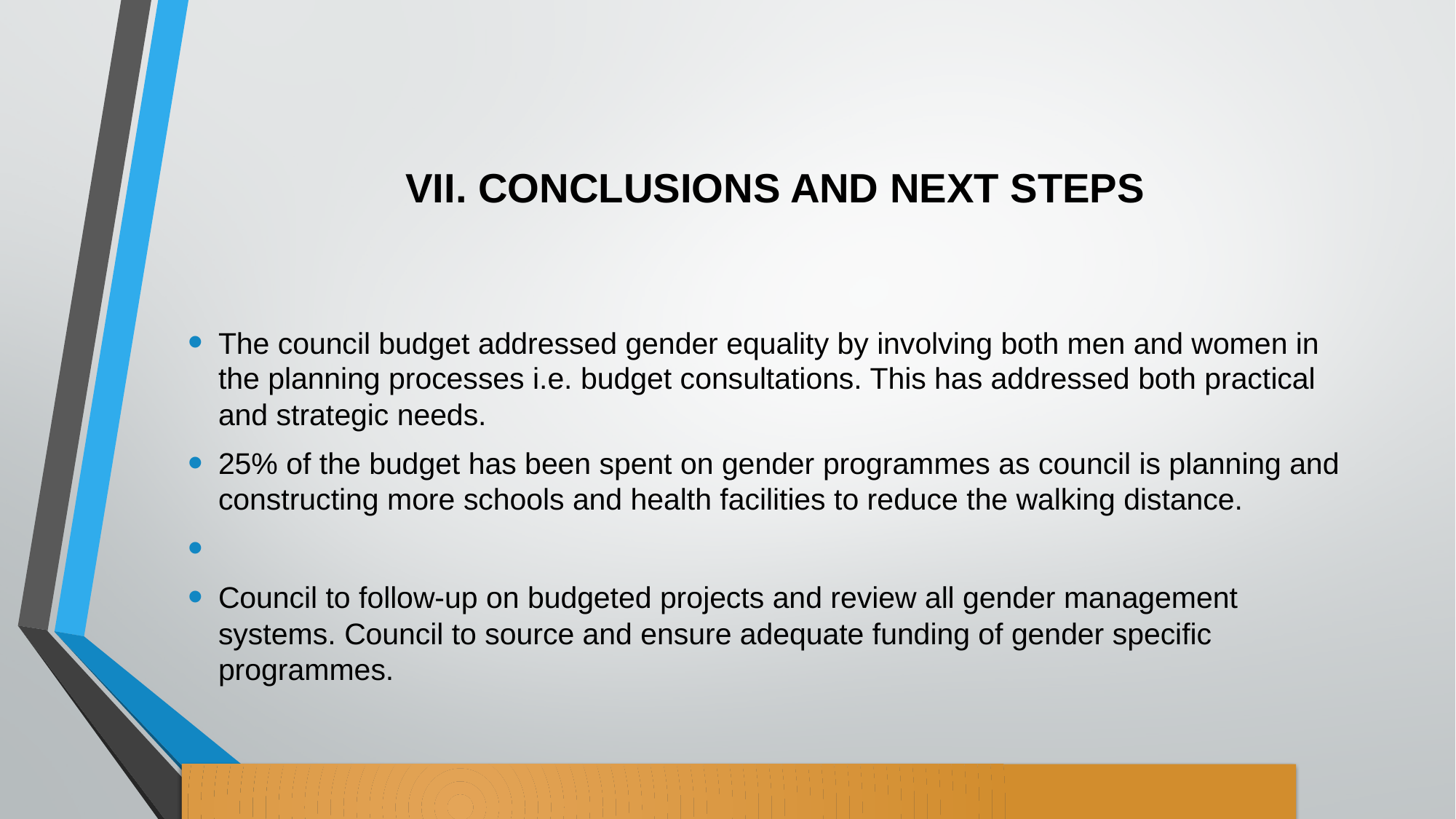

# VII. CONCLUSIONS AND NEXT STEPS
The council budget addressed gender equality by involving both men and women in the planning processes i.e. budget consultations. This has addressed both practical and strategic needs.
25% of the budget has been spent on gender programmes as council is planning and constructing more schools and health facilities to reduce the walking distance.

Council to follow-up on budgeted projects and review all gender management systems. Council to source and ensure adequate funding of gender specific programmes.